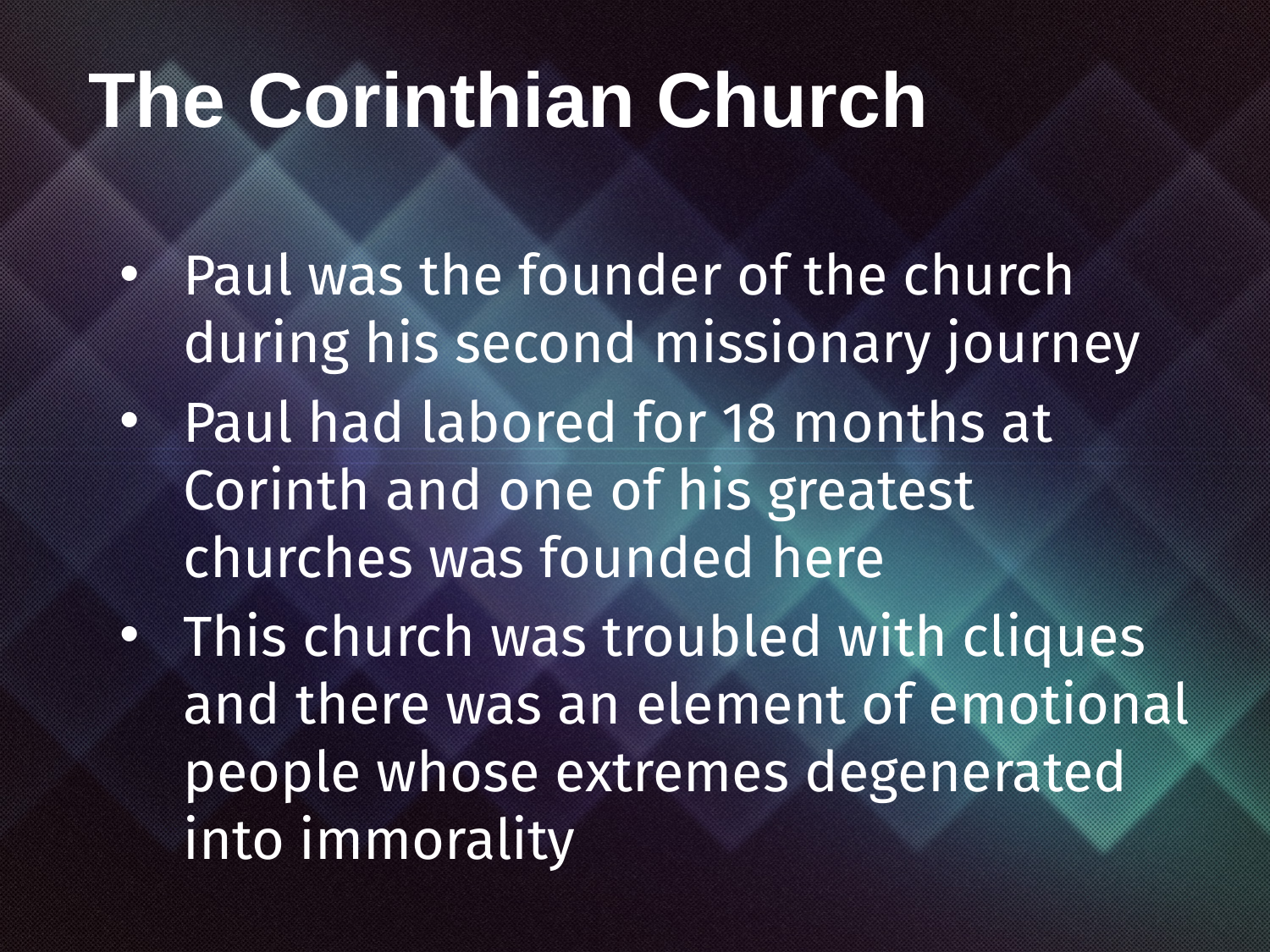

The Corinthian Church
Paul was the founder of the church during his second missionary journey
Paul had labored for 18 months at Corinth and one of his greatest churches was founded here
This church was troubled with cliques and there was an element of emotional people whose extremes degenerated into immorality